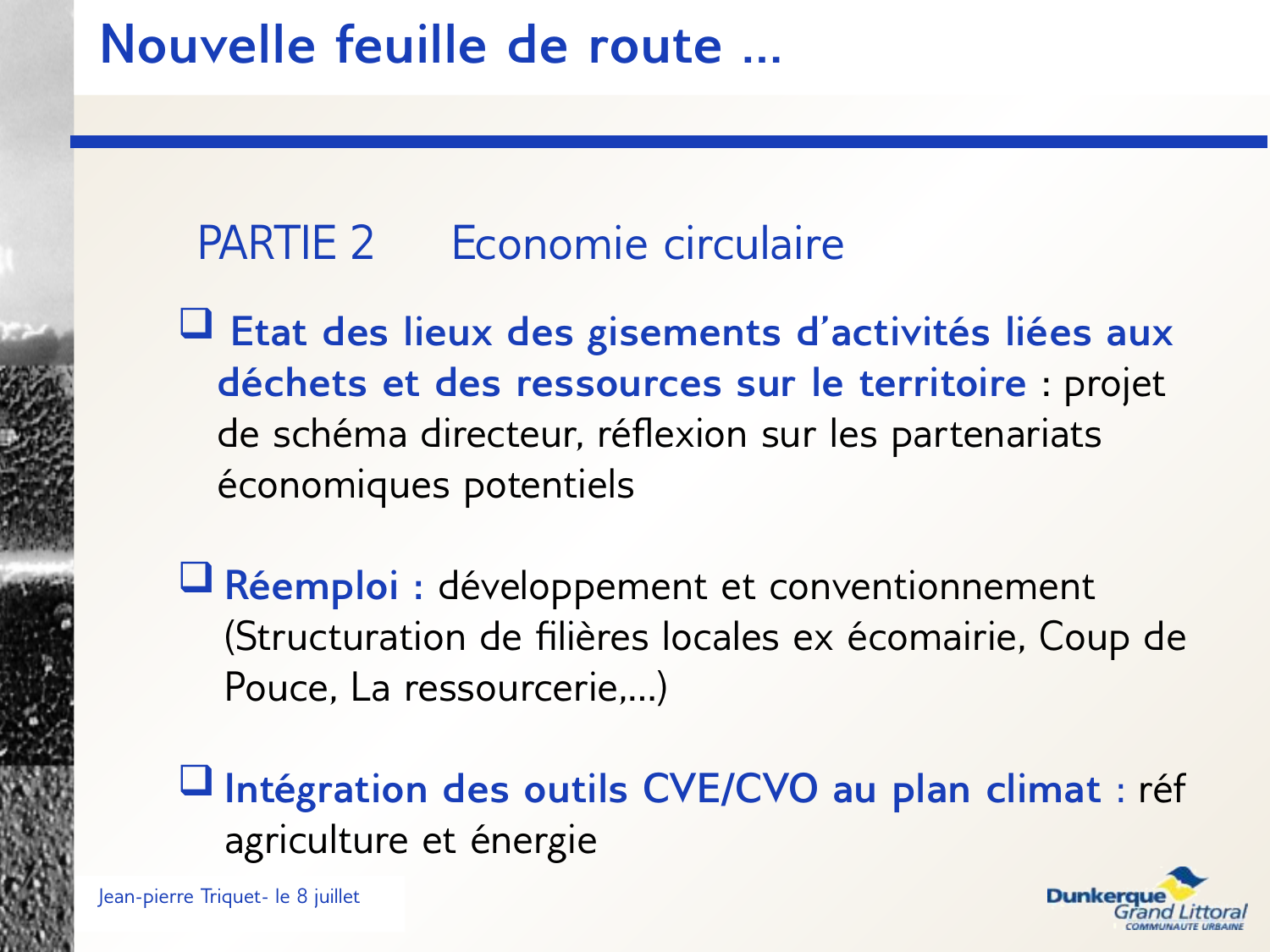

Nouvelle feuille de route …

PARTIE 2	Economie circulaire

 Etat des lieux des gisements d’activités liées aux déchets et des ressources sur le territoire : projet de schéma directeur, réflexion sur les partenariats économiques potentiels

Réemploi : développement et conventionnement (Structuration de filières locales ex écomairie, Coup de Pouce, La ressourcerie,…)

Intégration des outils CVE/CVO au plan climat : réf agriculture et énergie
Jean-pierre Triquet- le 8 juillet